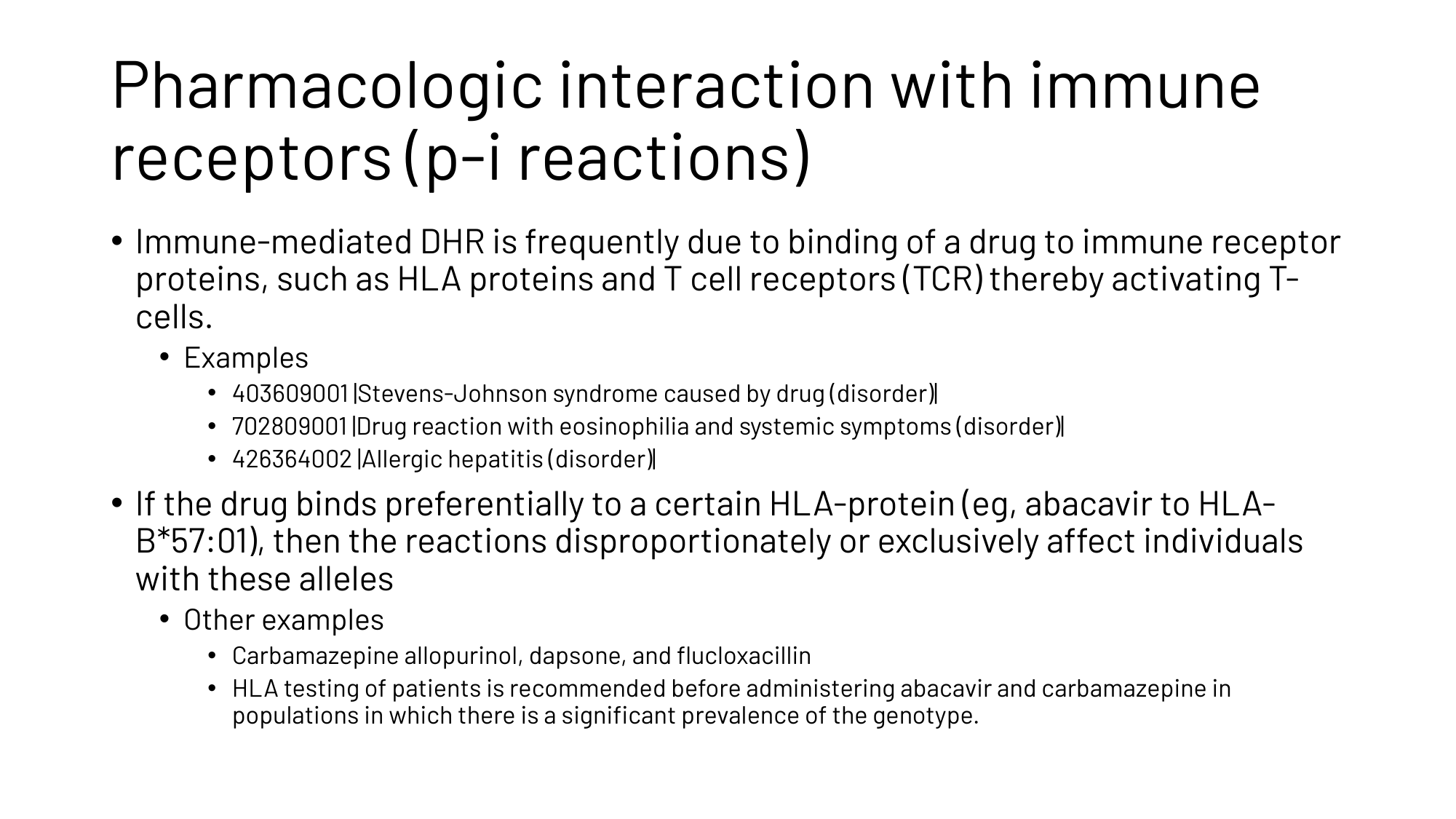

# Pharmacologic interaction with immune receptors (p-i reactions)
Immune-mediated DHR is frequently due to binding of a drug to immune receptor proteins, such as HLA proteins and T cell receptors (TCR) thereby activating T-cells.
Examples
403609001 |Stevens-Johnson syndrome caused by drug (disorder)|
702809001 |Drug reaction with eosinophilia and systemic symptoms (disorder)|
426364002 |Allergic hepatitis (disorder)|
If the drug binds preferentially to a certain HLA-protein (eg, abacavir to HLA-B*57:01), then the reactions disproportionately or exclusively affect individuals with these alleles
Other examples
Carbamazepine allopurinol, dapsone, and flucloxacillin
HLA testing of patients is recommended before administering abacavir and carbamazepine in populations in which there is a significant prevalence of the genotype.